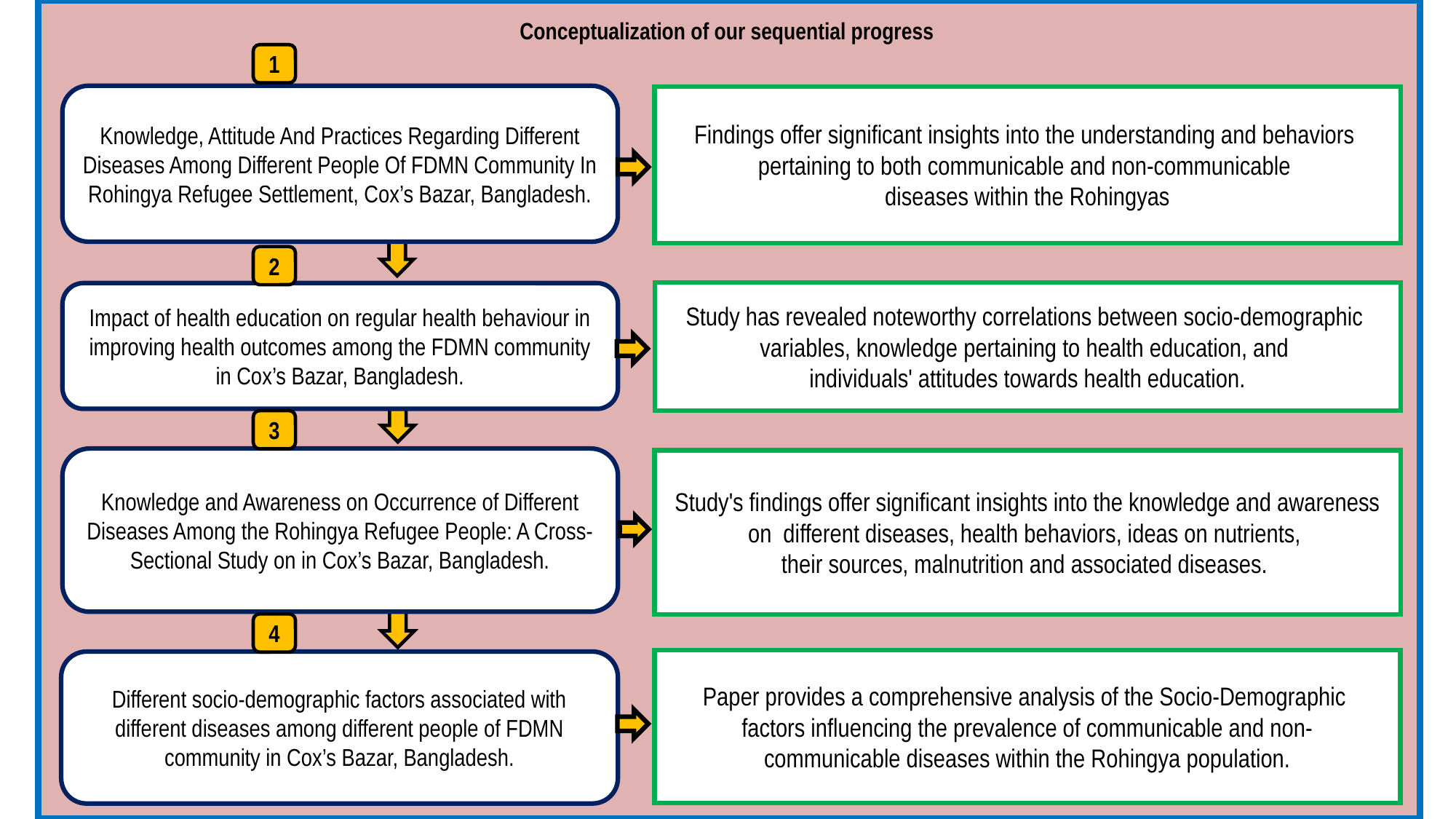

# Conceptualization of our sequential progress
1
Knowledge, Attitude And Practices Regarding Different Diseases Among Different People Of FDMN Community In Rohingya Refugee Settlement, Cox’s Bazar, Bangladesh.
Findings offer significant insights into the understanding and behaviors
pertaining to both communicable and non-communicable
diseases within the Rohingyas

2
Study has revealed noteworthy correlations between socio-demographic
variables, knowledge pertaining to health education, and
individuals' attitudes towards health education.
Impact of health education on regular health behaviour in improving health outcomes among the FDMN community in Cox’s Bazar, Bangladesh.

3
Knowledge and Awareness on Occurrence of Different Diseases Among the Rohingya Refugee People: A Cross-Sectional Study on in Cox’s Bazar, Bangladesh.
Study's findings offer significant insights into the knowledge and awareness on  different diseases, health behaviors, ideas on nutrients,
their sources, malnutrition and associated diseases.

4
Paper provides a comprehensive analysis of the Socio-Demographic
factors influencing the prevalence of communicable and non-
communicable diseases within the Rohingya population.
Different socio-demographic factors associated with different diseases among different people of FDMN community in Cox’s Bazar, Bangladesh.